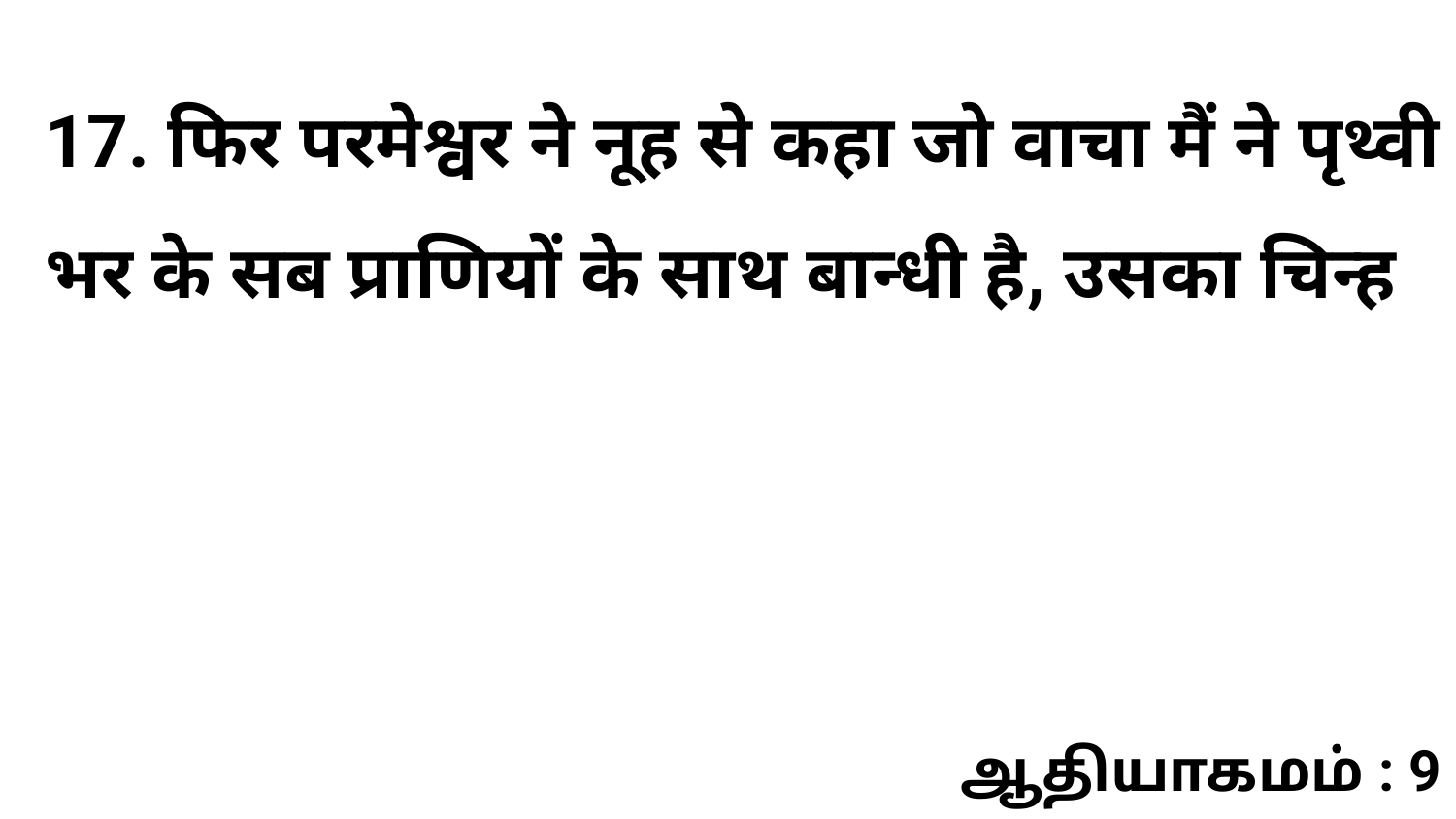

17. फिर परमेश्वर ने नूह से कहा जो वाचा मैं ने पृथ्वी भर के सब प्राणियों के साथ बान्धी है, उसका चिन्ह
ஆதியாகமம் : 9